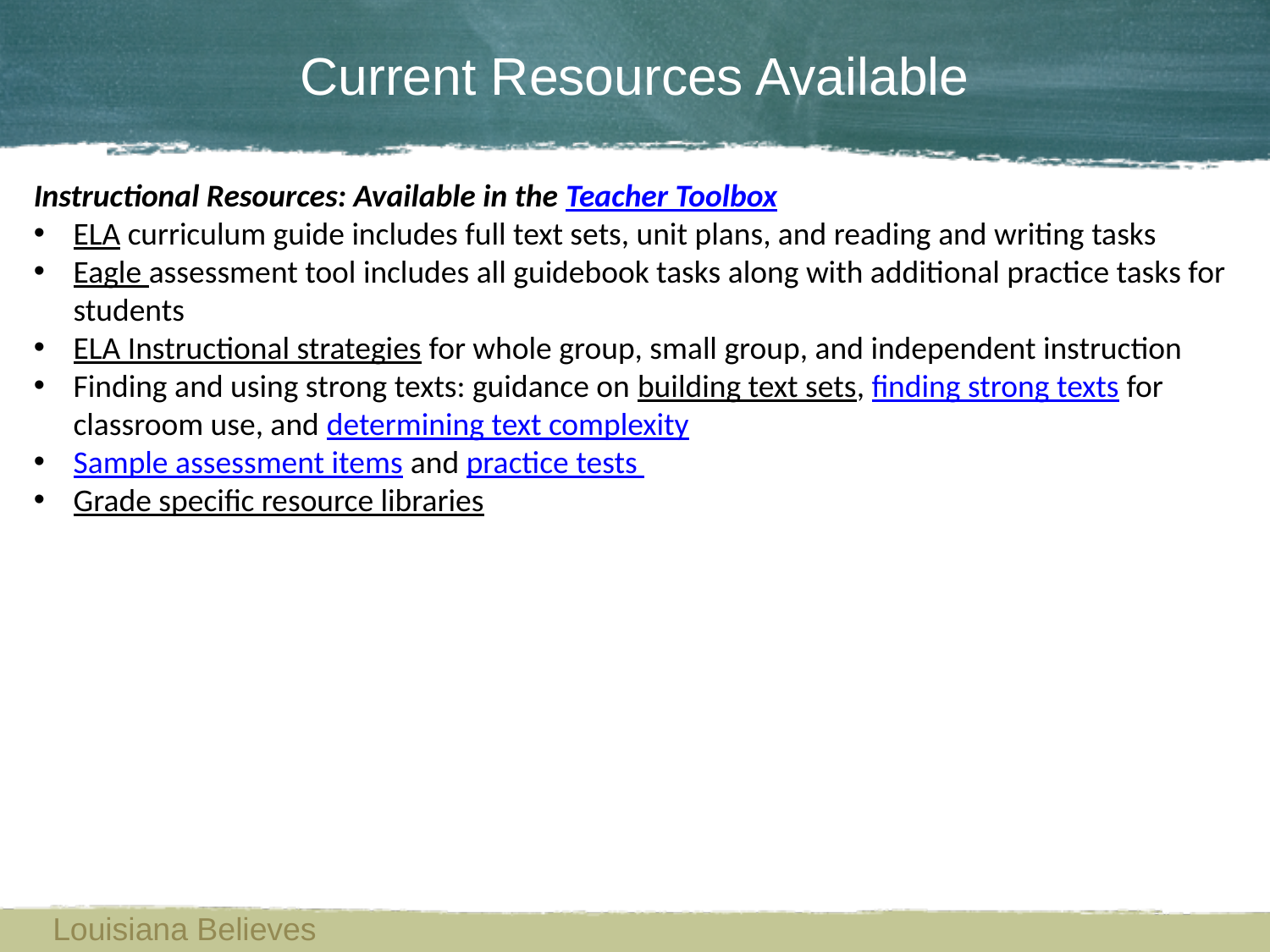

# Current Resources Available
Instructional Resources: Available in the Teacher Toolbox
ELA curriculum guide includes full text sets, unit plans, and reading and writing tasks
Eagle assessment tool includes all guidebook tasks along with additional practice tasks for students
ELA Instructional strategies for whole group, small group, and independent instruction
Finding and using strong texts: guidance on building text sets, finding strong texts for classroom use, and determining text complexity
Sample assessment items and practice tests
Grade specific resource libraries

Louisiana Believes